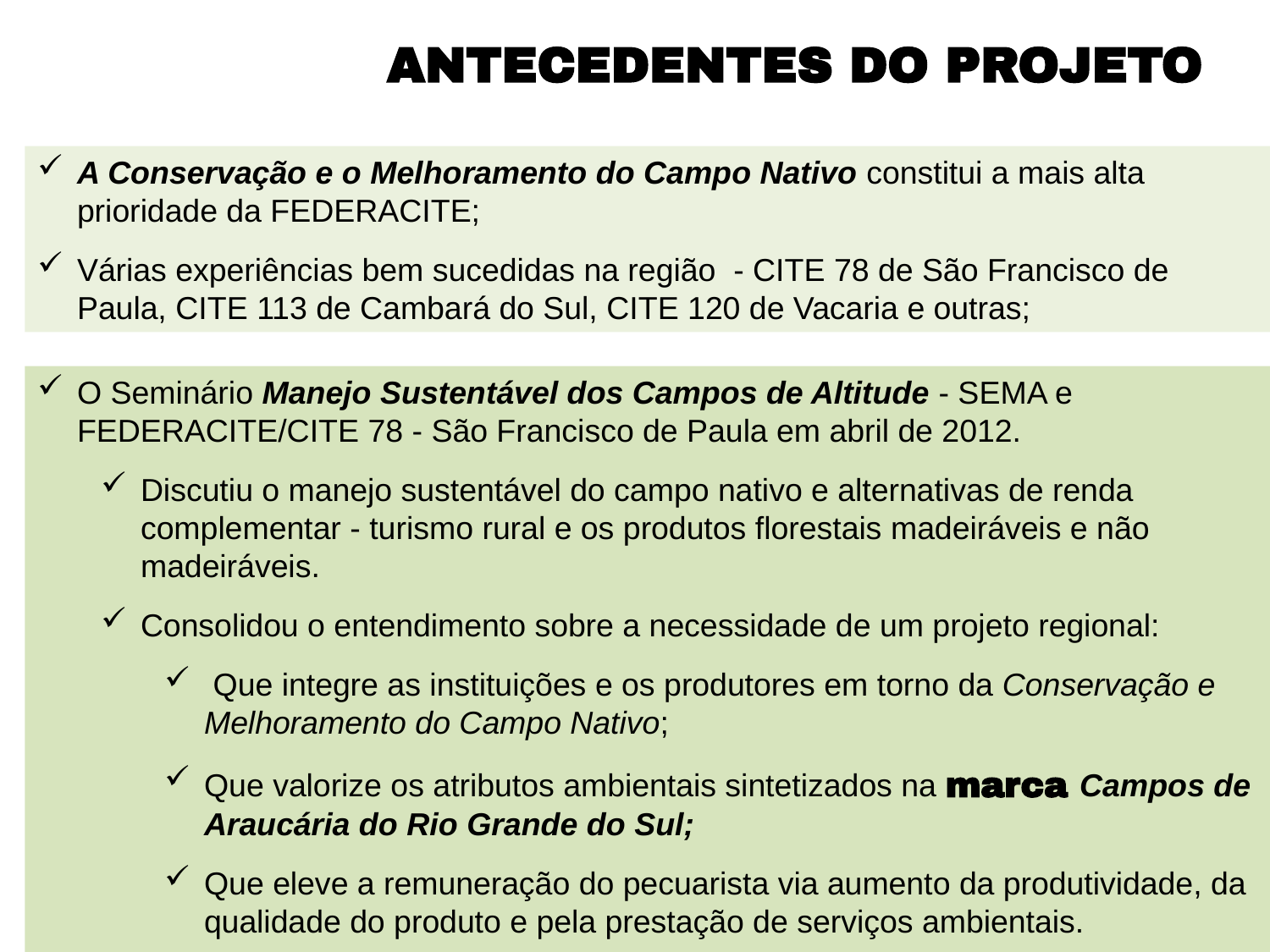

ANTECEDENTES DO PROJETO
A Conservação e o Melhoramento do Campo Nativo constitui a mais alta prioridade da FEDERACITE;
Várias experiências bem sucedidas na região  - CITE 78 de São Francisco de Paula, CITE 113 de Cambará do Sul, CITE 120 de Vacaria e outras;
O Seminário Manejo Sustentável dos Campos de Altitude - SEMA e FEDERACITE/CITE 78 - São Francisco de Paula em abril de 2012.
Discutiu o manejo sustentável do campo nativo e alternativas de renda complementar - turismo rural e os produtos florestais madeiráveis e não madeiráveis.
Consolidou o entendimento sobre a necessidade de um projeto regional:
 Que integre as instituições e os produtores em torno da Conservação e Melhoramento do Campo Nativo;
Que valorize os atributos ambientais sintetizados na marca Campos de Araucária do Rio Grande do Sul;
Que eleve a remuneração do pecuarista via aumento da produtividade, da qualidade do produto e pela prestação de serviços ambientais.